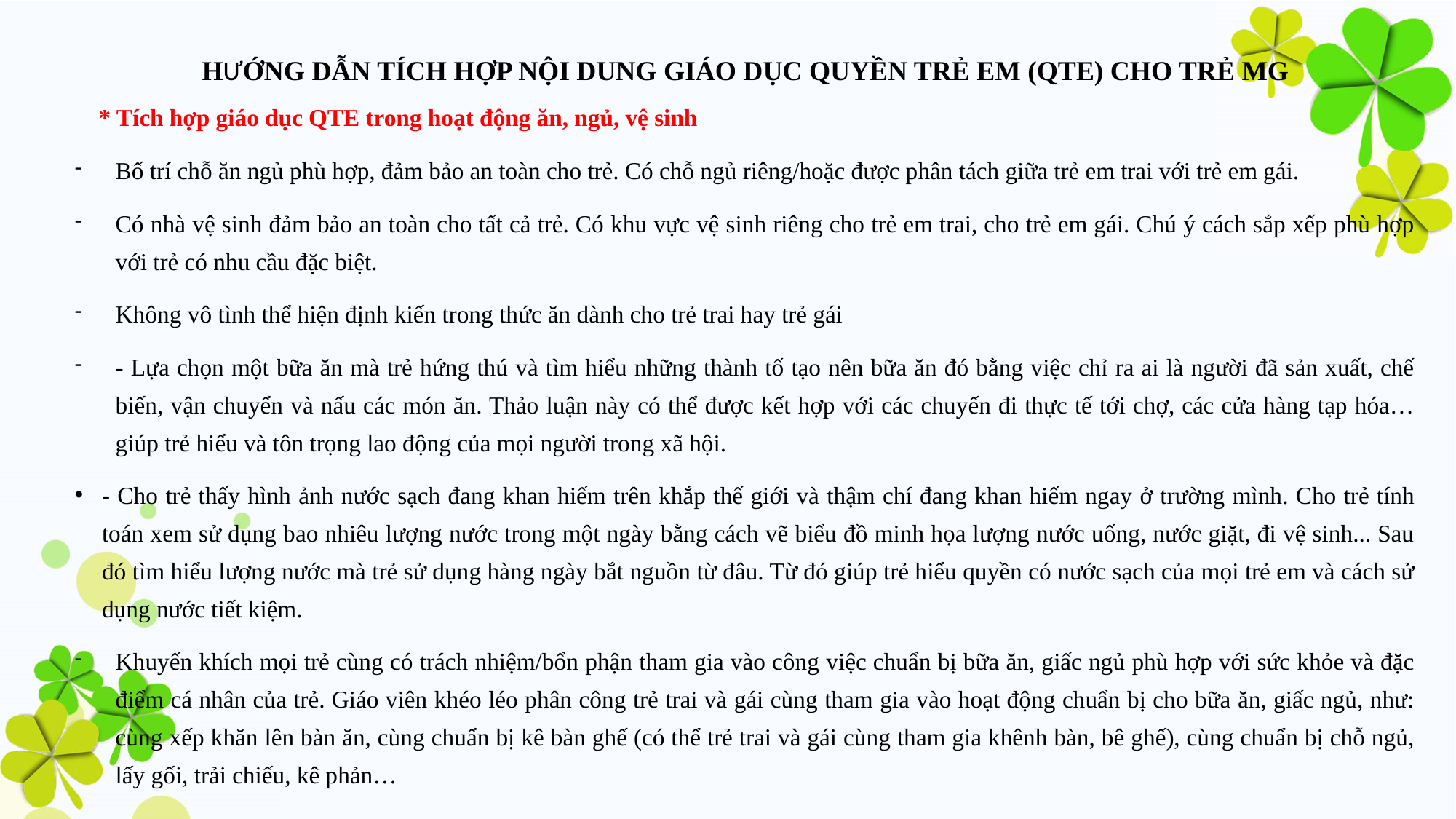

# HƯỚNG DẪN TÍCH HỢP NỘI DUNG GIÁO DỤC QUYỀN TRẺ EM (QTE) CHO TRẺ MG
    * Tích hợp giáo dục QTE trong hoạt động ăn, ngủ, vệ sinh
Bố trí chỗ ăn ngủ phù hợp, đảm bảo an toàn cho trẻ. Có chỗ ngủ riêng/hoặc được phân tách giữa trẻ em trai với trẻ em gái.
Có nhà vệ sinh đảm bảo an toàn cho tất cả trẻ. Có khu vực vệ sinh riêng cho trẻ em trai, cho trẻ em gái. Chú ý cách sắp xếp phù hợp với trẻ có nhu cầu đặc biệt.
Không vô tình thể hiện định kiến trong thức ăn dành cho trẻ trai hay trẻ gái
- Lựa chọn một bữa ăn mà trẻ hứng thú và tìm hiểu những thành tố tạo nên bữa ăn đó bằng việc chỉ ra ai là người đã sản xuất, chế biến, vận chuyển và nấu các món ăn. Thảo luận này có thể được kết hợp với các chuyến đi thực tế tới chợ, các cửa hàng tạp hóa… giúp trẻ hiểu và tôn trọng lao động của mọi người trong xã hội.
- Cho trẻ thấy hình ảnh nước sạch đang khan hiếm trên khắp thế giới và thậm chí đang khan hiếm ngay ở trường mình. Cho trẻ tính toán xem sử dụng bao nhiêu lượng nước trong một ngày bằng cách vẽ biểu đồ minh họa lượng nước uống, nước giặt, đi vệ sinh... Sau đó tìm hiểu lượng nước mà trẻ sử dụng hàng ngày bắt nguồn từ đâu. Từ đó giúp trẻ hiểu quyền có nước sạch của mọi trẻ em và cách sử dụng nước tiết kiệm.
Khuyến khích mọi trẻ cùng có trách nhiệm/bổn phận tham gia vào công việc chuẩn bị bữa ăn, giấc ngủ phù hợp với sức khỏe và đặc điểm cá nhân của trẻ. Giáo viên khéo léo phân công trẻ trai và gái cùng tham gia vào hoạt động chuẩn bị cho bữa ăn, giấc ngủ, như: cùng xếp khăn lên bàn ăn, cùng chuẩn bị kê bàn ghế (có thể trẻ trai và gái cùng tham gia khênh bàn, bê ghế), cùng chuẩn bị chỗ ngủ, lấy gối, trải chiếu, kê phản…